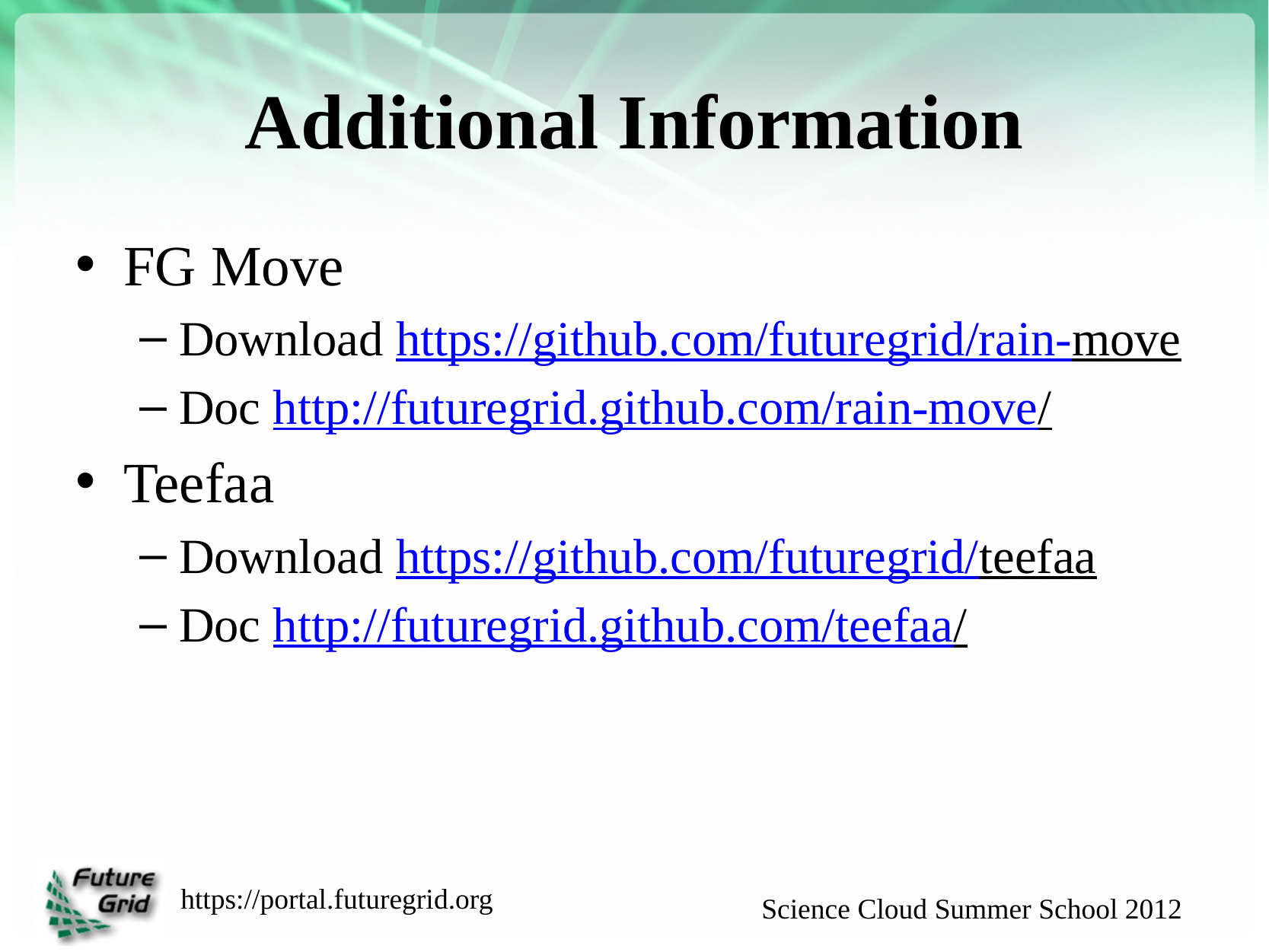

# Additional Information
FG Move
Download https://github.com/futuregrid/rain-move
Doc http://futuregrid.github.com/rain-move/
Teefaa
Download https://github.com/futuregrid/teefaa
Doc http://futuregrid.github.com/teefaa/